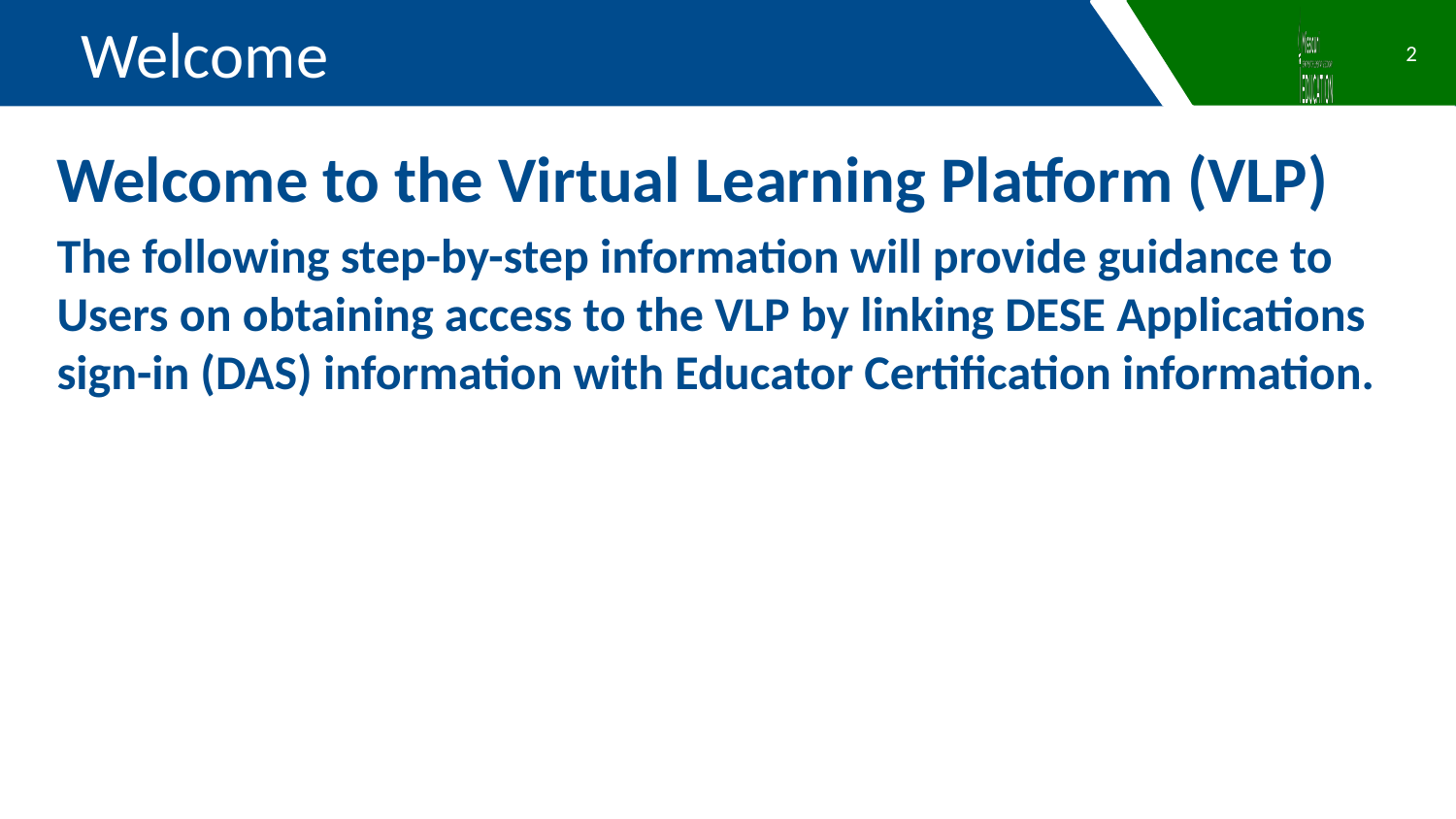

Welcome
2
Welcome to the Virtual Learning Platform (VLP)
The following step-by-step information will provide guidance to Users on obtaining access to the VLP by linking DESE Applications sign-in (DAS) information with Educator Certification information.